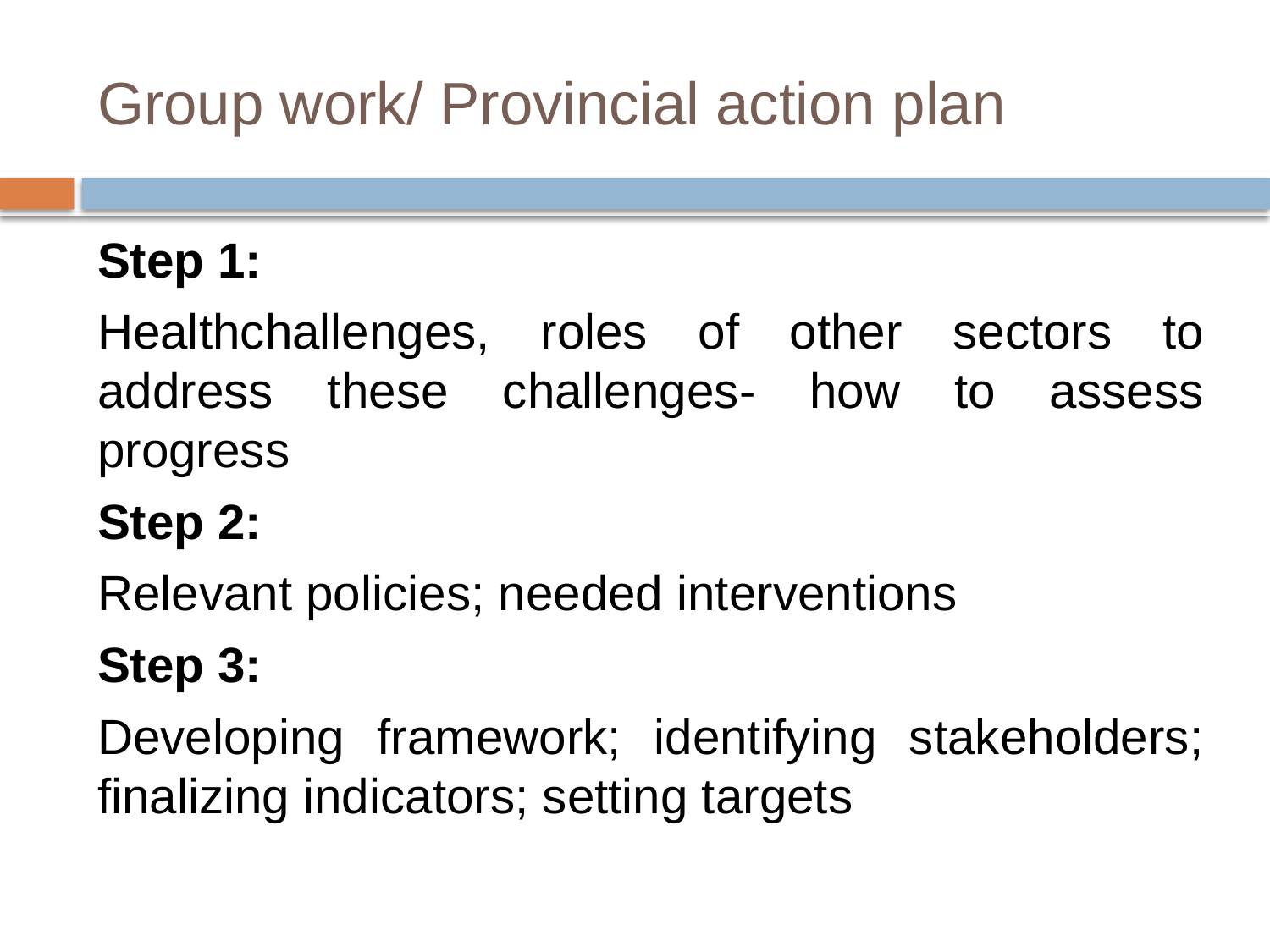

# Group work/ Provincial action plan
Step 1:
Healthchallenges, roles of other sectors to address these challenges- how to assess progress
Step 2:
Relevant policies; needed interventions
Step 3:
Developing framework; identifying stakeholders; finalizing indicators; setting targets